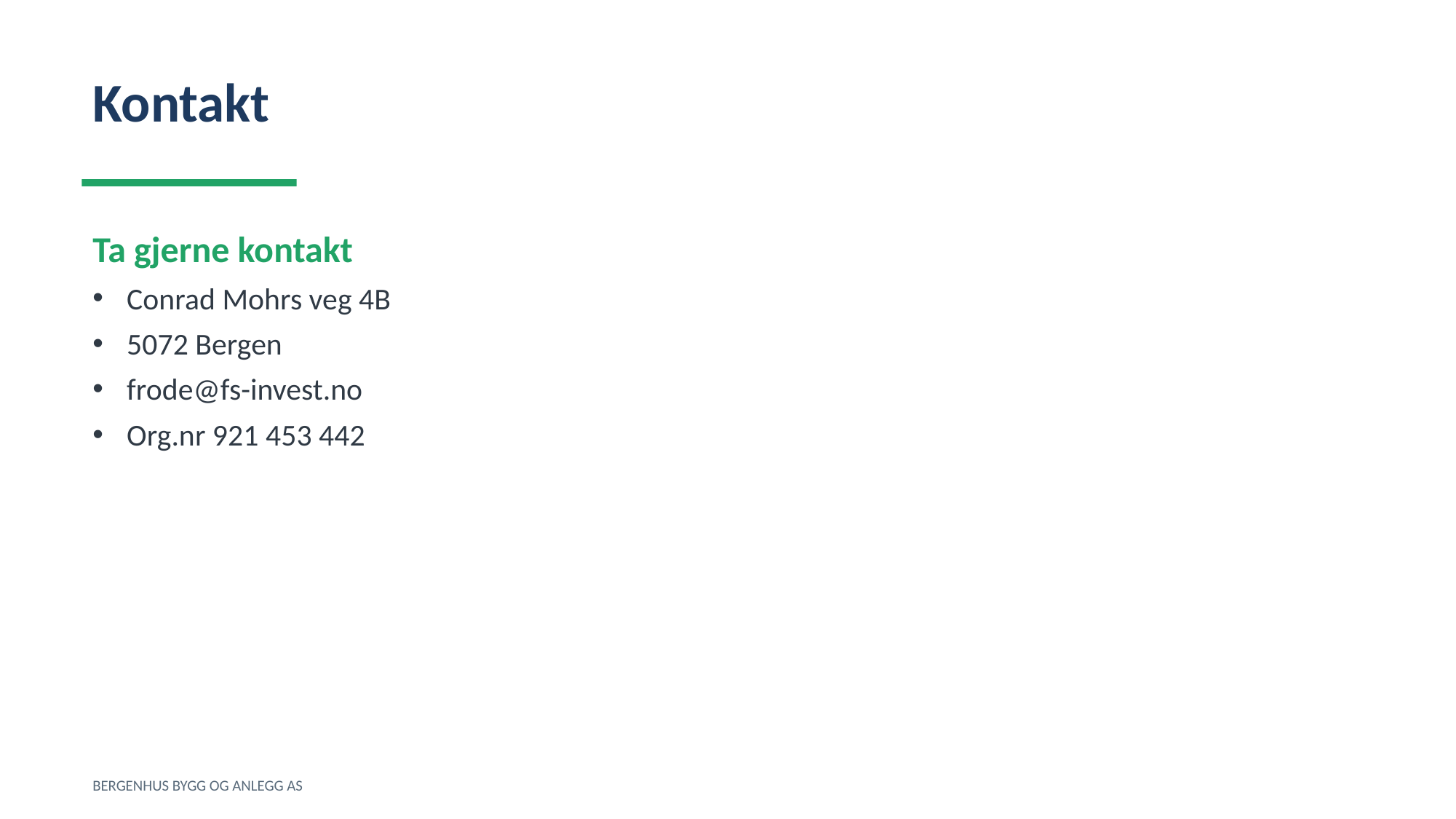

Kontakt

Ta gjerne kontakt
Conrad Mohrs veg 4B
5072 Bergen
frode@fs-invest.no
Org.nr 921 453 442
BERGENHUS BYGG OG ANLEGG AS